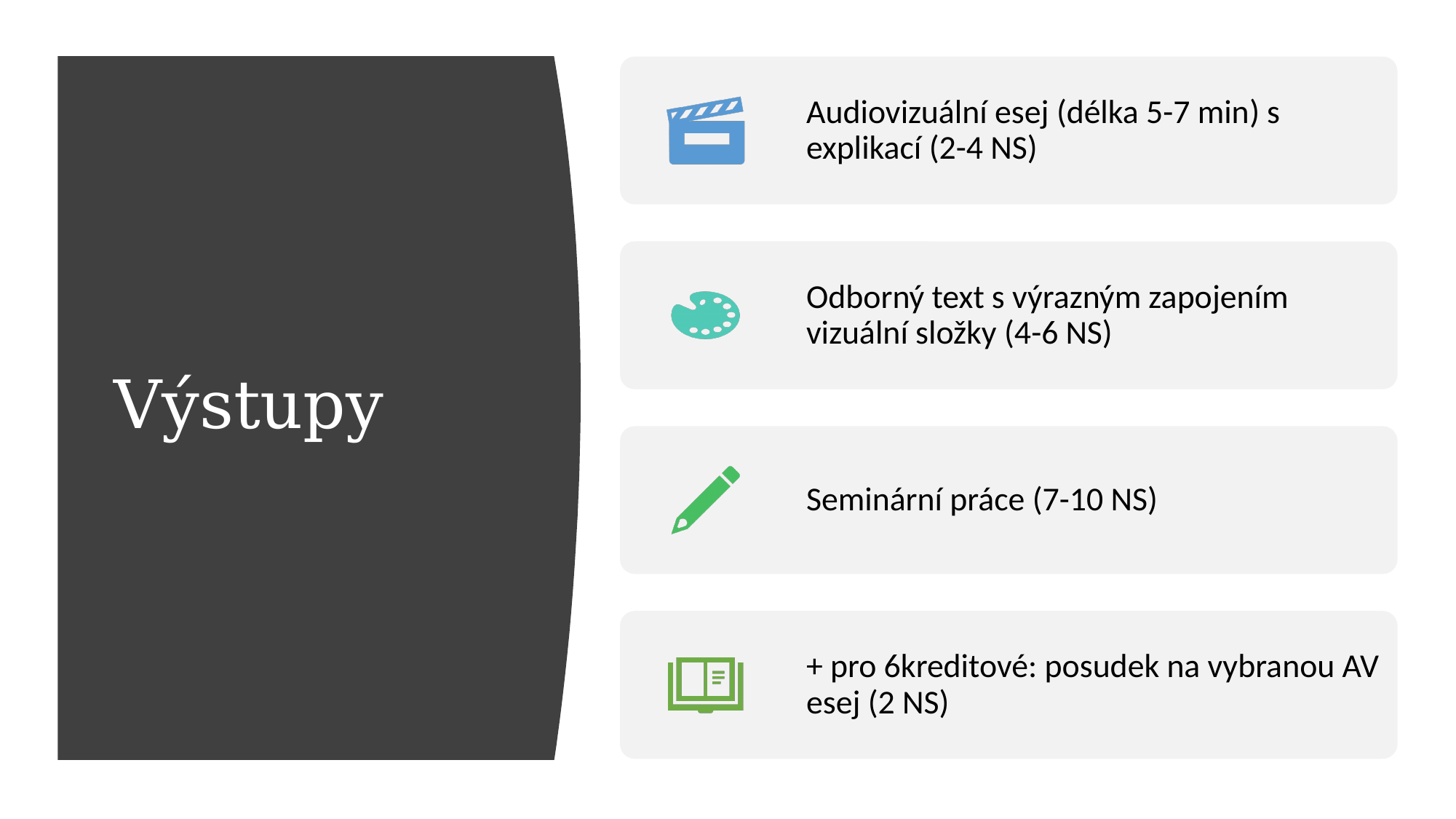

Audiovizuální esej (délka 5-7 min) s explikací (2-4 NS)
Odborný text s výrazným zapojením vizuální složky (4-6 NS)
Seminární práce (7-10 NS)
+ pro 6kreditové: posudek na vybranou AV esej (2 NS)

# Výstupy